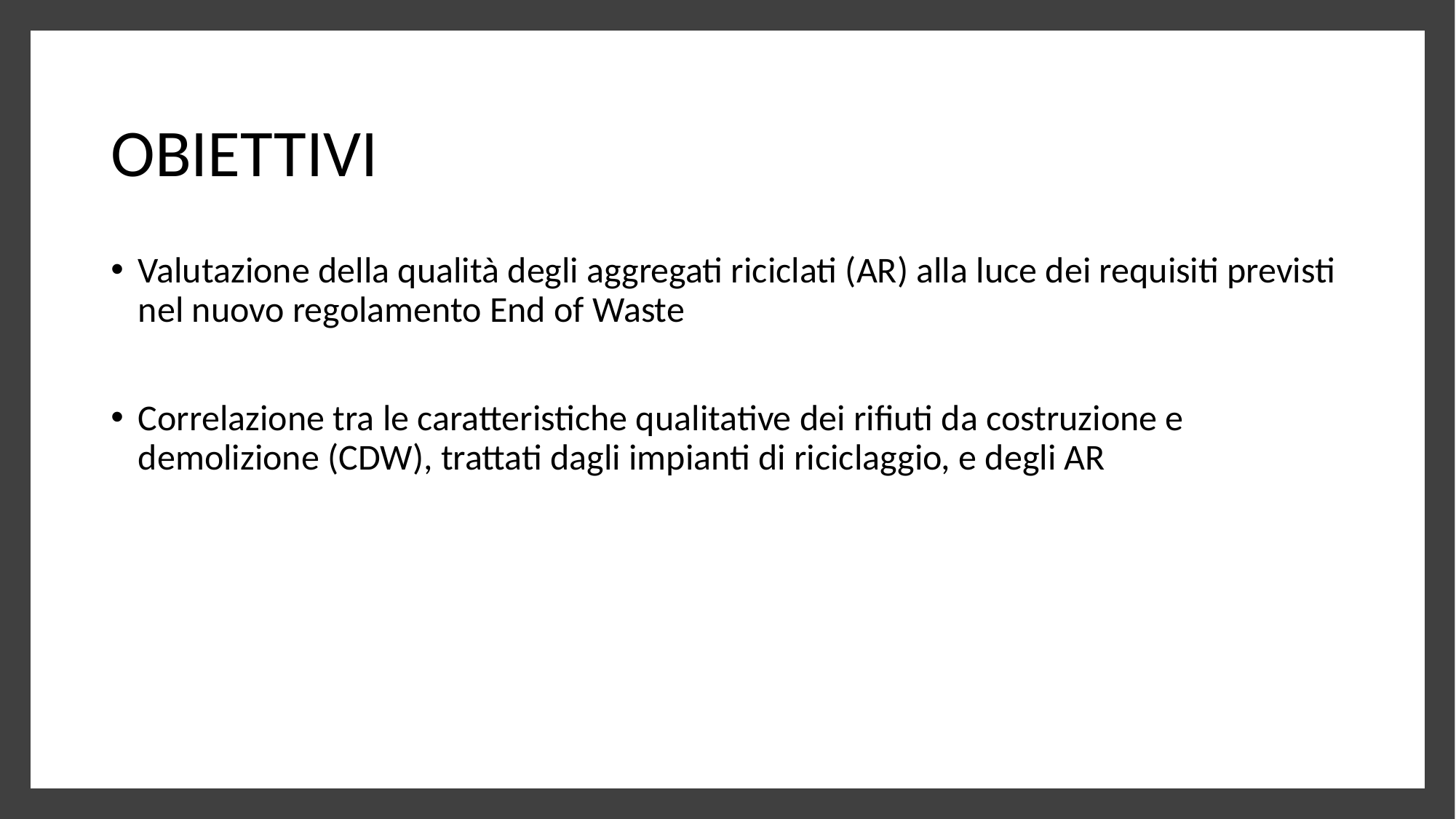

# OBIETTIVI
Valutazione della qualità degli aggregati riciclati (AR) alla luce dei requisiti previsti nel nuovo regolamento End of Waste

Correlazione tra le caratteristiche qualitative dei rifiuti da costruzione e demolizione (CDW), trattati dagli impianti di riciclaggio, e degli AR